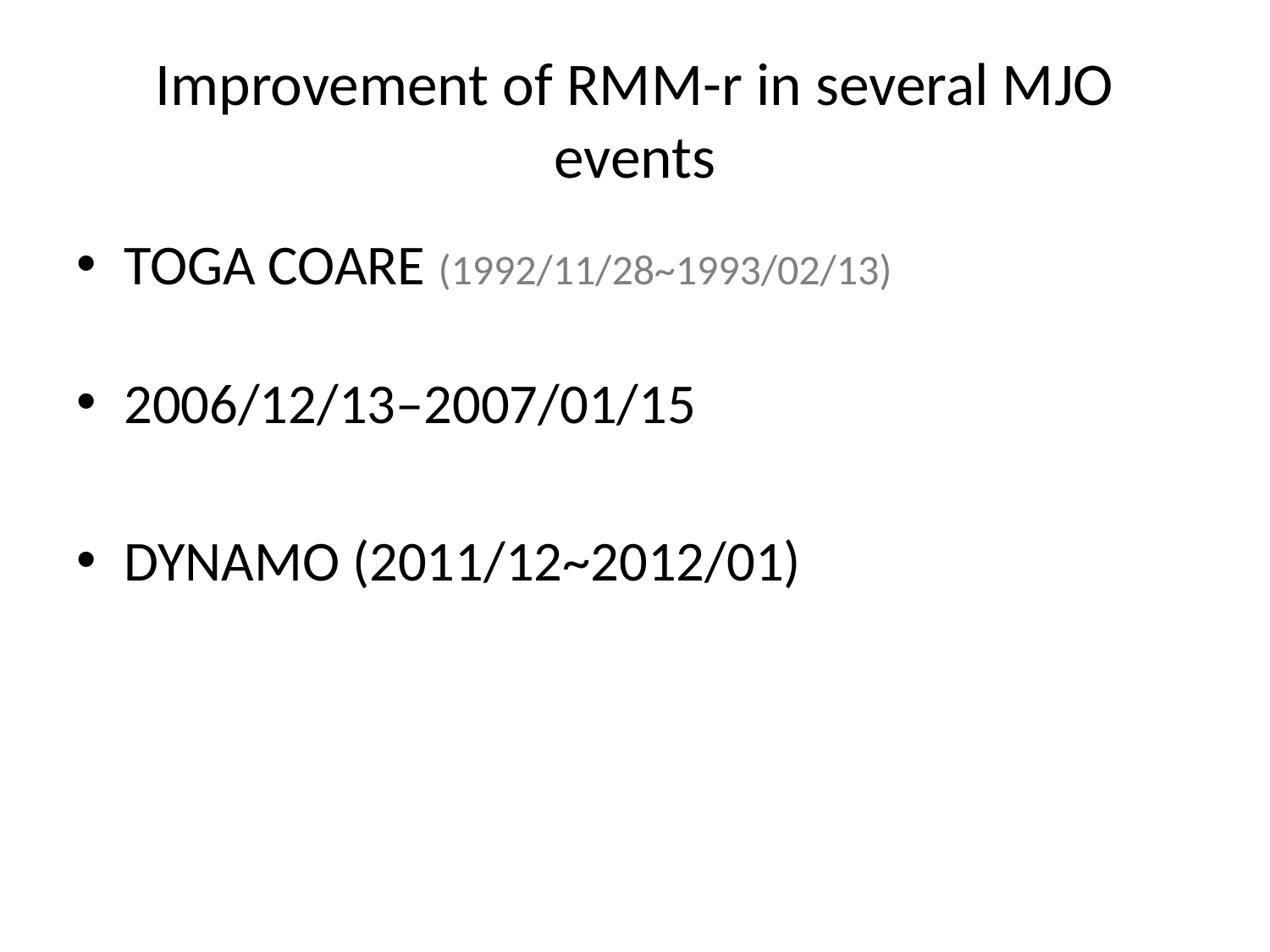

# Improvement of RMM-r in several MJO events
TOGA COARE (1992/11/28~1993/02/13)

2006/12/13–2007/01/15

DYNAMO (2011/12~2012/01)